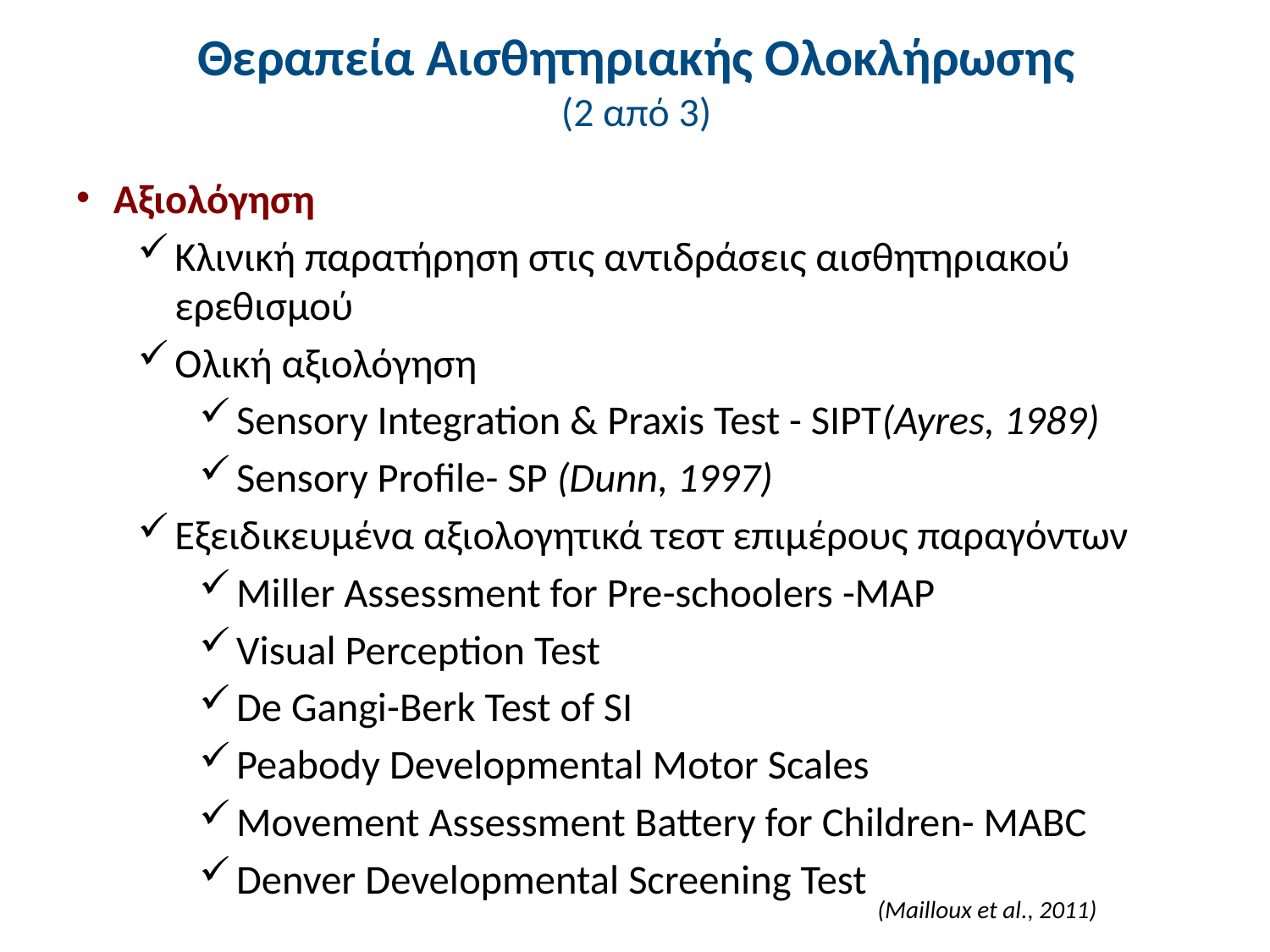

# Θεραπεία Αισθητηριακής Ολοκλήρωσης (2 από 3)
Αξιολόγηση
Κλινική παρατήρηση στις αντιδράσεις αισθητηριακού ερεθισμού
Ολική αξιολόγηση
Sensory Integration & Praxis Test - SIPT(Ayres, 1989)
Sensory Profile- SP (Dunn, 1997)
Εξειδικευμένα αξιολογητικά τεστ επιμέρους παραγόντων
Miller Assessment for Pre-schoolers -MAP
Visual Perception Test
De Gangi-Berk Test of SI
Peabody Developmental Motor Scales
Movement Assessment Battery for Children- MABC
Denver Developmental Screening Test
(Mailloux et al., 2011)